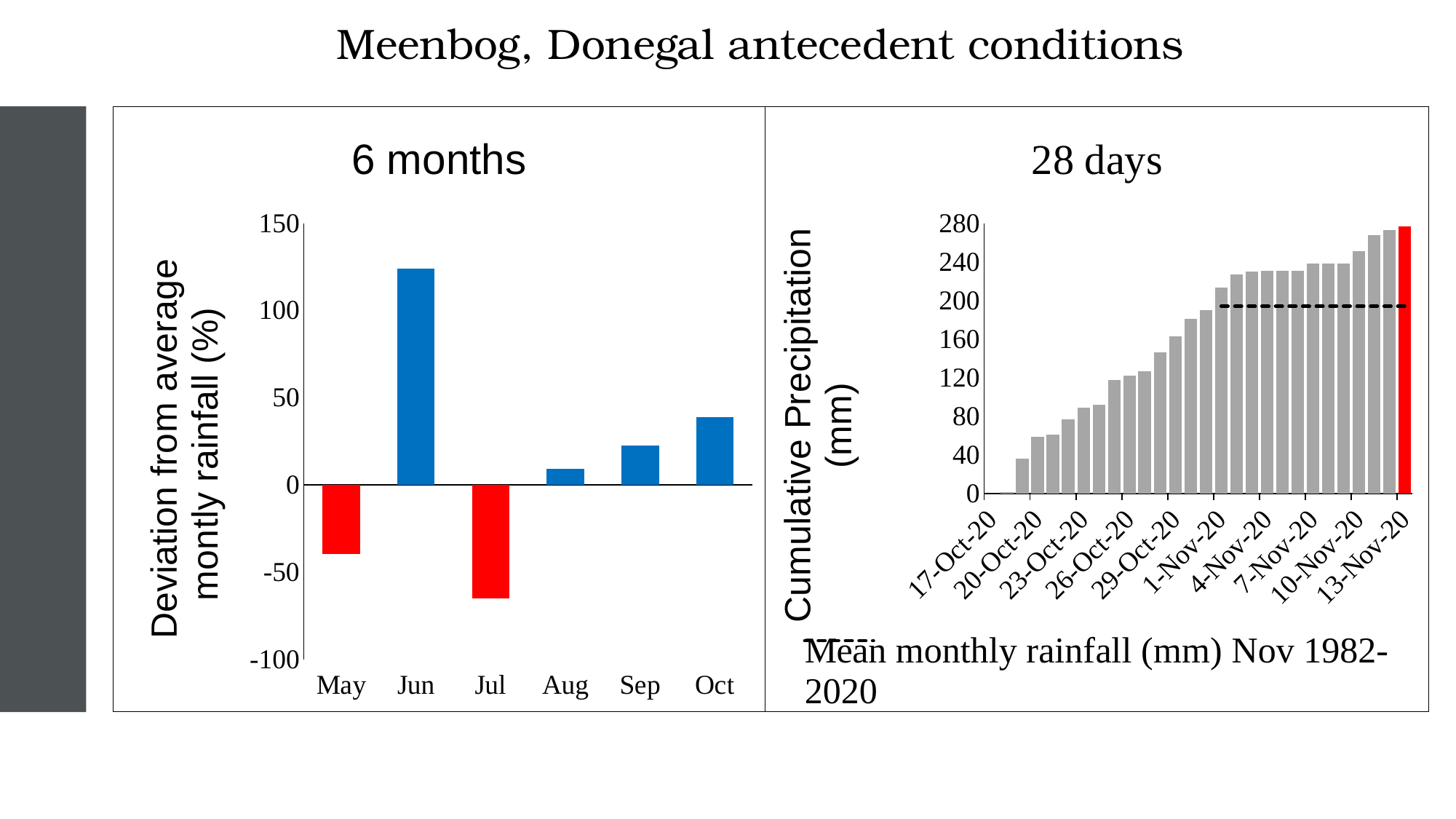

Meenbog, Donegal antecedent conditions

### Chart: 6 months

| Category |  |
|---|---|
| May | -39.62789796264444 |
| Jun | 124.18593331710875 |
| Jul | -65.23928215353938 |
| Aug | 9.17485898468977 |
| Sep | 22.73273072946197 |
| Oct | 38.730936533724666 |

### Chart: 28 days

| Category | Cumulative rainfall (mm) | Mean monthly rainfall (mm) Nov 1982-2020 |
|---|---|---|
| 44121 | 0.0 | None |
| 44122 | 1.6 | None |
| 44123 | 36.2 | None |
| 44124 | 59.1 | None |
| 44125 | 61.5 | None |
| 44126 | 77.0 | None |
| 44127 | 89.4 | None |
| 44128 | 92.0 | None |
| 44129 | 117.8 | None |
| 44130 | 122.39999999999999 | None |
| 44131 | 126.89999999999999 | None |
| 44132 | 146.39999999999998 | None |
| 44133 | 163.29999999999998 | None |
| 44134 | 181.1 | None |
| 44135 | 189.7 | None |
| 44136 | 213.1 | 194.0 |
| 44137 | 226.9 | 194.0 |
| 44138 | 230.20000000000002 | 194.0 |
| 44139 | 230.60000000000002 | 194.0 |
| 44140 | 230.90000000000003 | 194.0 |
| 44141 | 230.90000000000003 | 194.0 |
| 44142 | 238.10000000000002 | 194.0 |
| 44143 | 238.3 | 194.0 |
| 44144 | 238.4 | 194.0 |
| 44145 | 251.20000000000002 | 194.0 |
| 44146 | 267.90000000000003 | 194.0 |
| 44147 | 273.00000000000006 | 194.0 |
| 44148 | 277.1000000000001 | 194.0 |